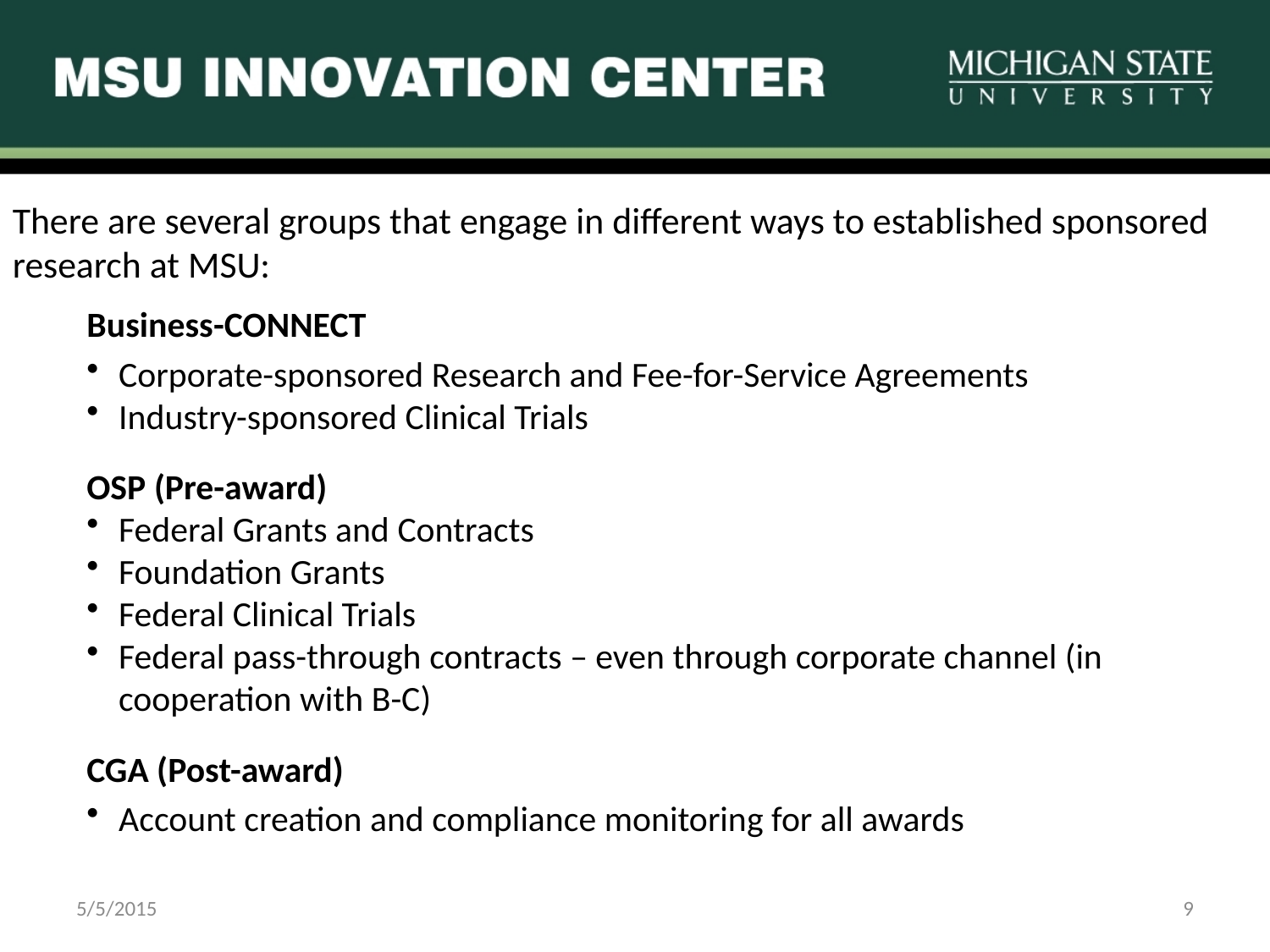

There are several groups that engage in different ways to established sponsored research at MSU:
Business-CONNECT
Corporate-sponsored Research and Fee-for-Service Agreements
Industry-sponsored Clinical Trials
OSP (Pre-award)
Federal Grants and Contracts
Foundation Grants
Federal Clinical Trials
Federal pass-through contracts – even through corporate channel (in cooperation with B-C)
CGA (Post-award)
Account creation and compliance monitoring for all awards

5/5/2015
9